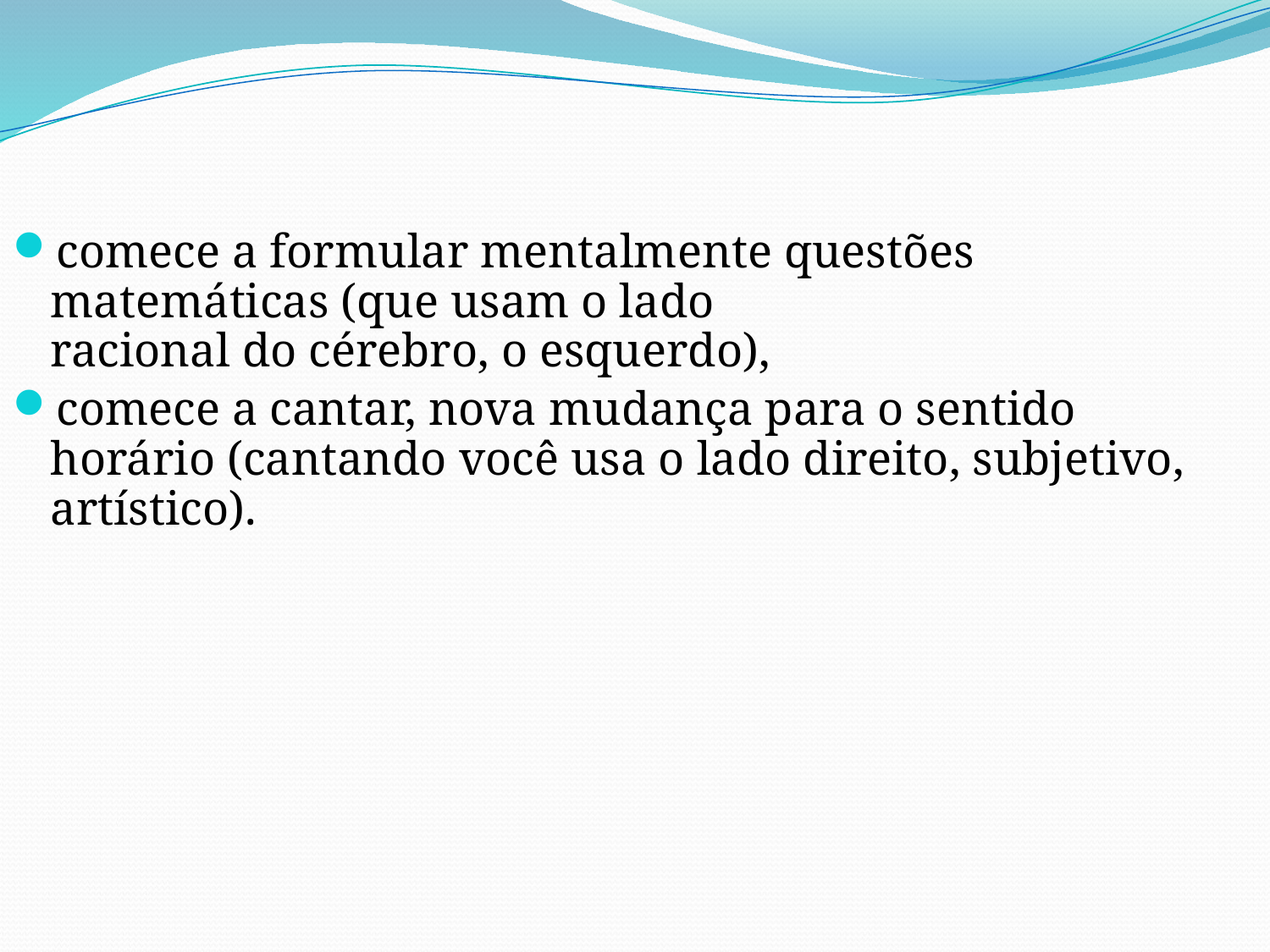

comece a formular mentalmente questões matemáticas (que usam o lado
racional do cérebro, o esquerdo),
comece a cantar, nova mudança para o sentido
horário (cantando você usa o lado direito, subjetivo, artístico).